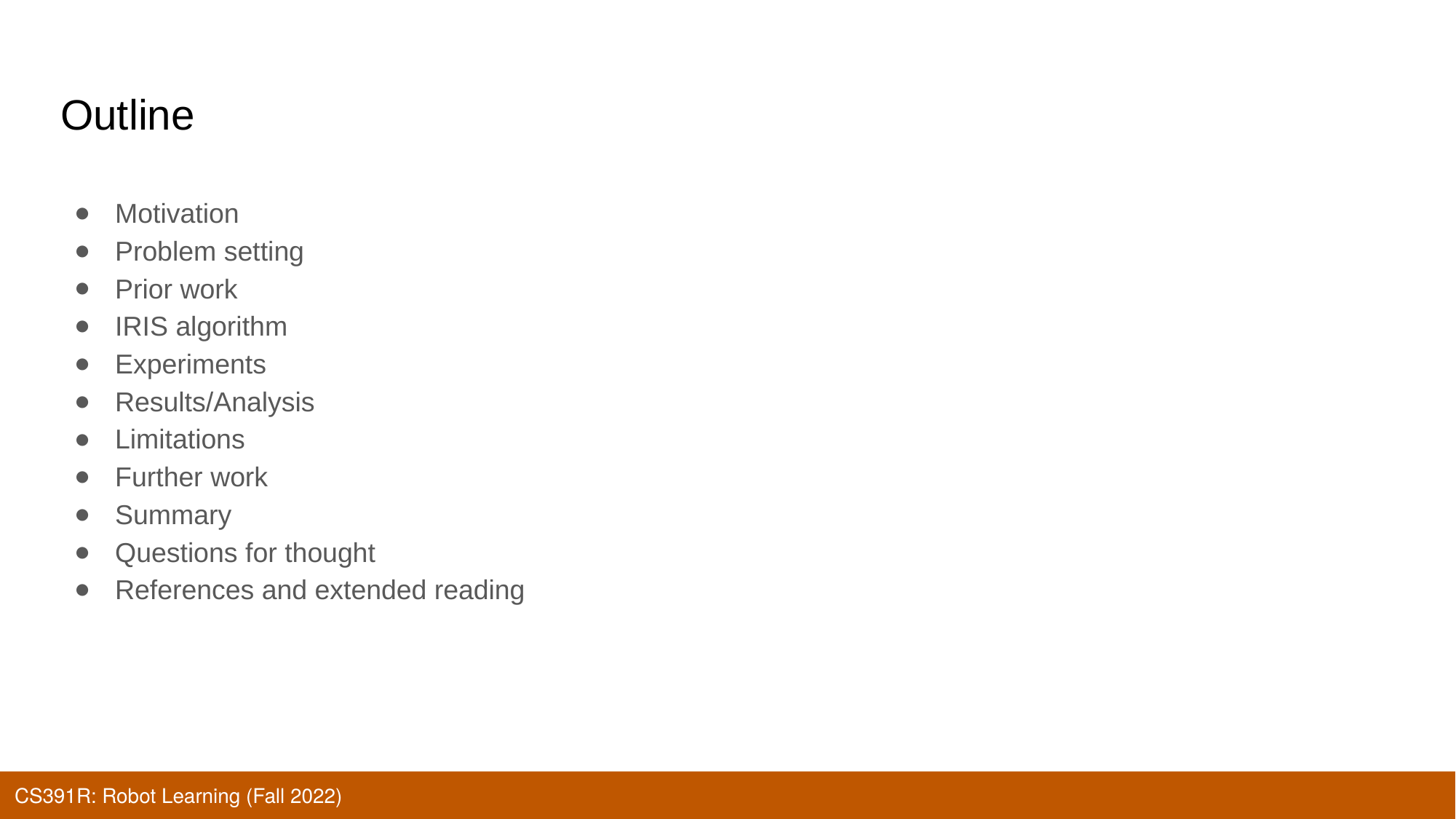

# Outline
Motivation
Problem setting
Prior work
IRIS algorithm
Experiments
Results/Analysis
Limitations
Further work
Summary
Questions for thought
References and extended reading